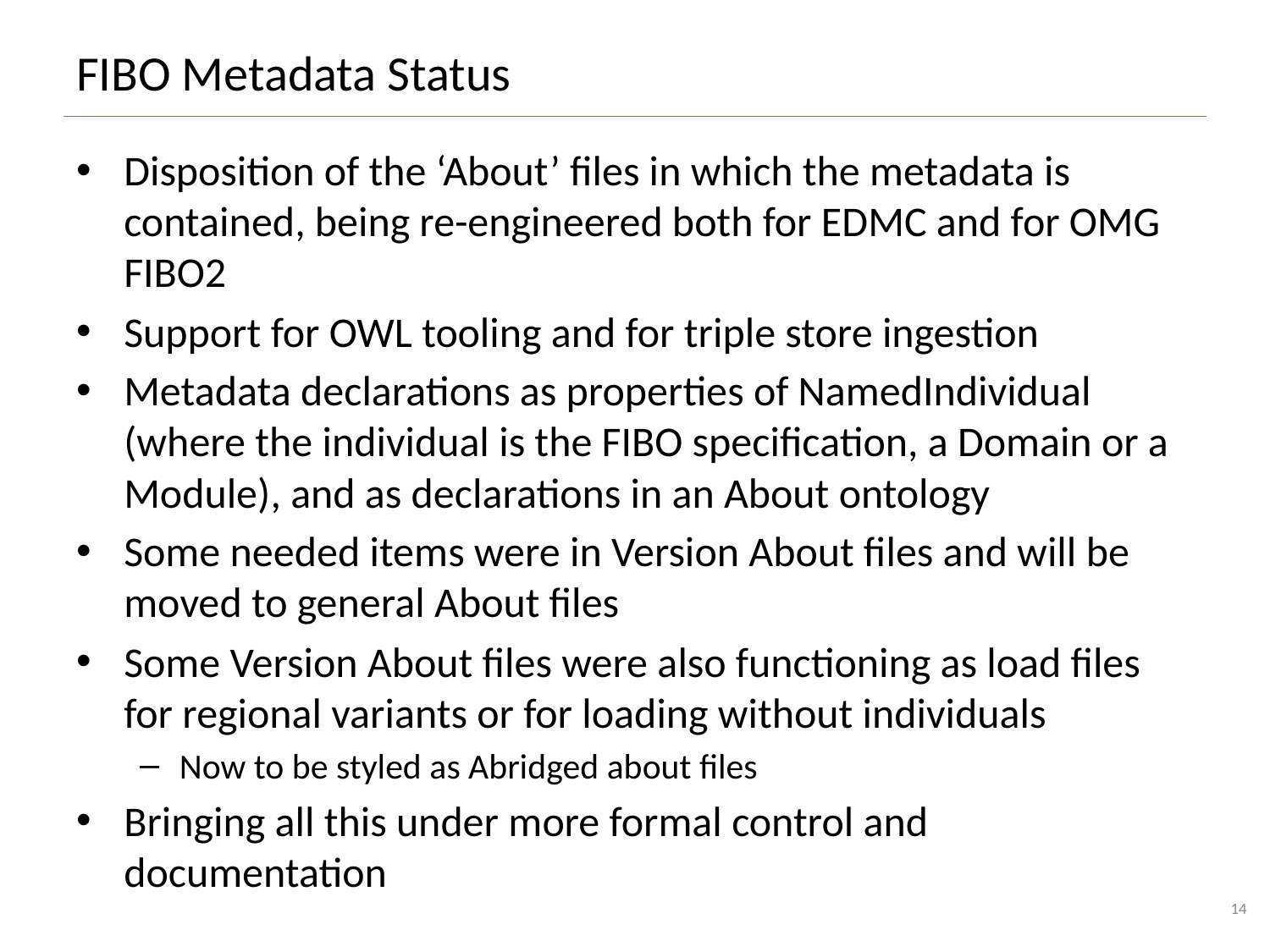

# FIBO Metadata Status
Disposition of the ‘About’ files in which the metadata is contained, being re-engineered both for EDMC and for OMG FIBO2
Support for OWL tooling and for triple store ingestion
Metadata declarations as properties of NamedIndividual (where the individual is the FIBO specification, a Domain or a Module), and as declarations in an About ontology
Some needed items were in Version About files and will be moved to general About files
Some Version About files were also functioning as load files for regional variants or for loading without individuals
Now to be styled as Abridged about files
Bringing all this under more formal control and documentation
14